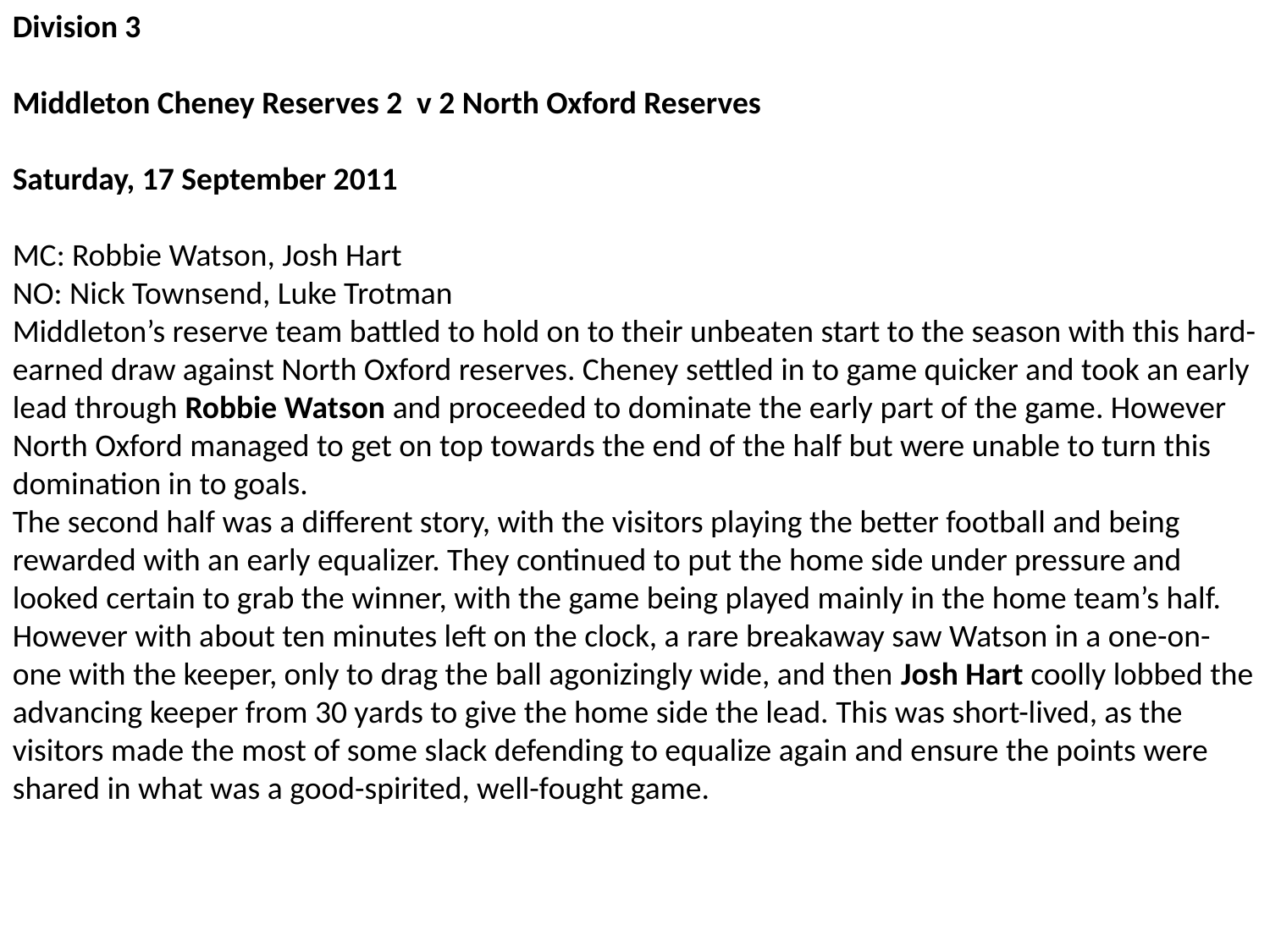

Division 3
Middleton Cheney Reserves 2  v 2 North Oxford Reserves
Saturday, 17 September 2011
MC: Robbie Watson, Josh Hart
NO: Nick Townsend, Luke Trotman
Middleton’s reserve team battled to hold on to their unbeaten start to the season with this hard-earned draw against North Oxford reserves. Cheney settled in to game quicker and took an early lead through Robbie Watson and proceeded to dominate the early part of the game. However North Oxford managed to get on top towards the end of the half but were unable to turn this domination in to goals.
The second half was a different story, with the visitors playing the better football and being rewarded with an early equalizer. They continued to put the home side under pressure and looked certain to grab the winner, with the game being played mainly in the home team’s half. However with about ten minutes left on the clock, a rare breakaway saw Watson in a one-on-one with the keeper, only to drag the ball agonizingly wide, and then Josh Hart coolly lobbed the advancing keeper from 30 yards to give the home side the lead. This was short-lived, as the visitors made the most of some slack defending to equalize again and ensure the points were shared in what was a good-spirited, well-fought game.